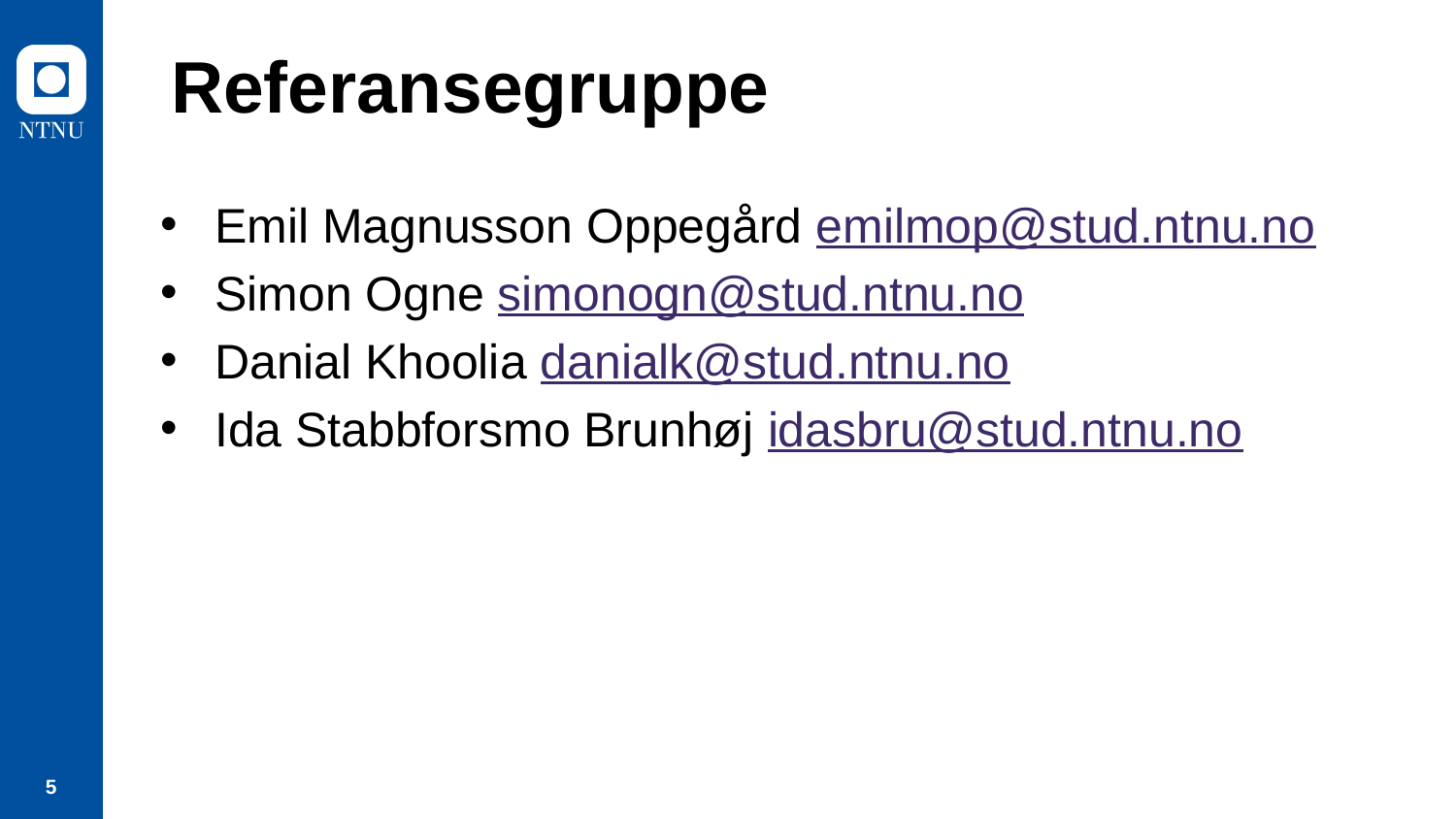

# Referansegruppe
Emil Magnusson Oppegård emilmop@stud.ntnu.no
Simon Ogne simonogn@stud.ntnu.no
Danial Khoolia danialk@stud.ntnu.no
Ida Stabbforsmo Brunhøj idasbru@stud.ntnu.no